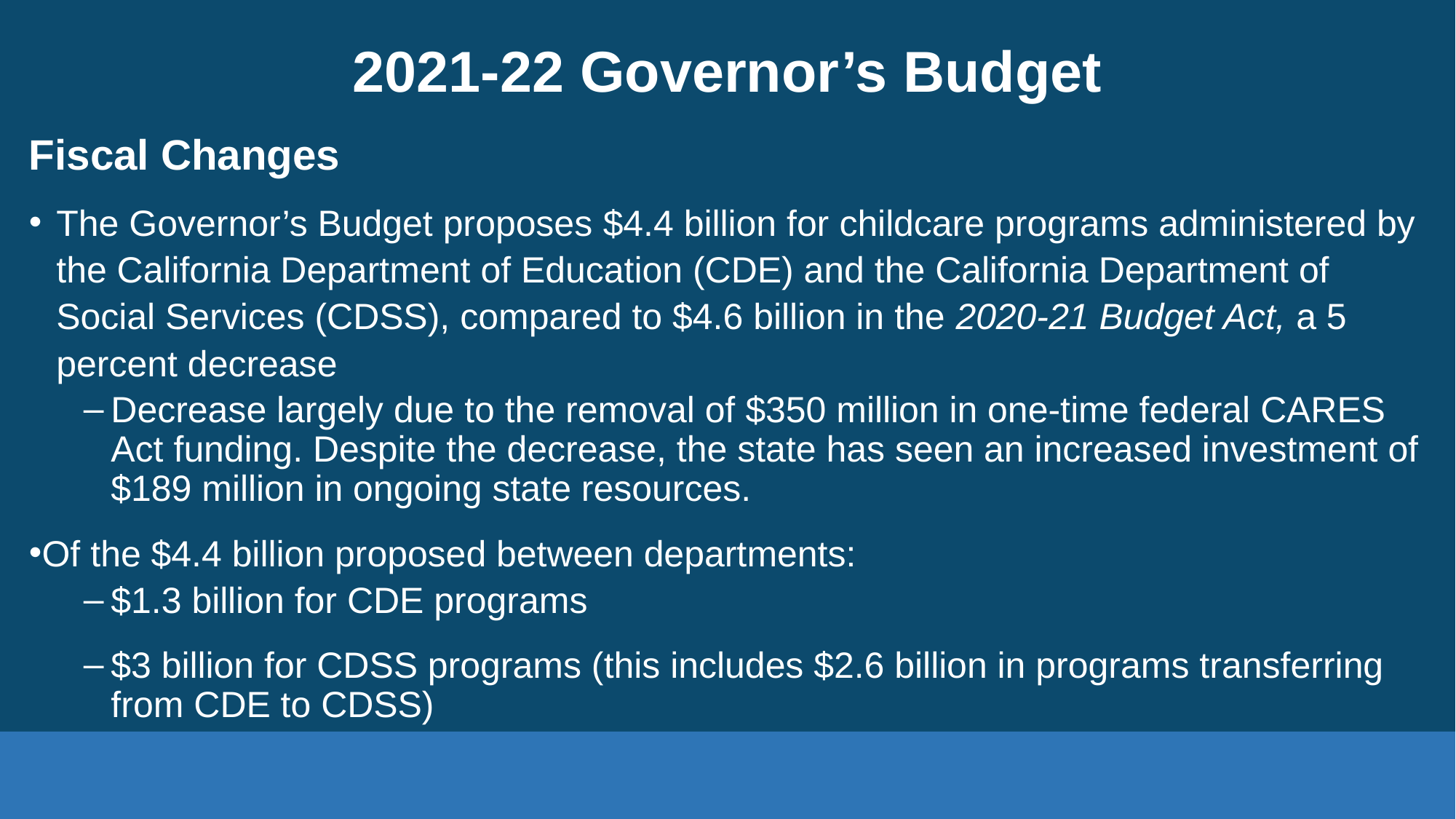

# 2021-22 Governor’s Budget
Fiscal Changes
The Governor’s Budget proposes $4.4 billion for childcare programs administered by the California Department of Education (CDE) and the California Department of Social Services (CDSS), compared to $4.6 billion in the 2020-21 Budget Act, a 5 percent decrease
Decrease largely due to the removal of $350 million in one-time federal CARES Act funding. Despite the decrease, the state has seen an increased investment of $189 million in ongoing state resources.
Of the $4.4 billion proposed between departments:
$1.3 billion for CDE programs
$3 billion for CDSS programs (this includes $2.6 billion in programs transferring from CDE to CDSS)